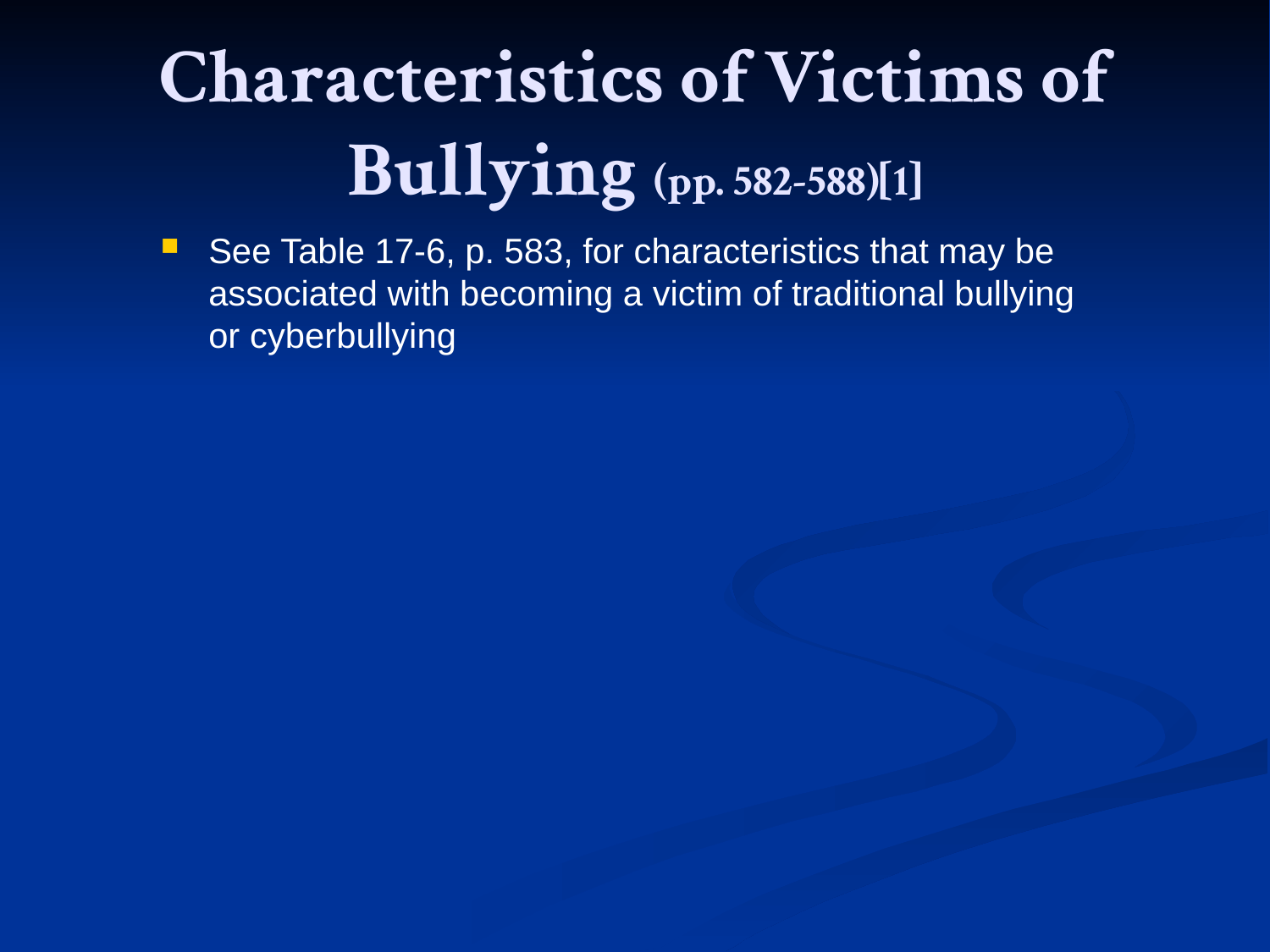

# Characteristics of Victims of Bullying (pp. 582-588)[1]
See Table 17-6, p. 583, for characteristics that may be associated with becoming a victim of traditional bullying or cyberbullying